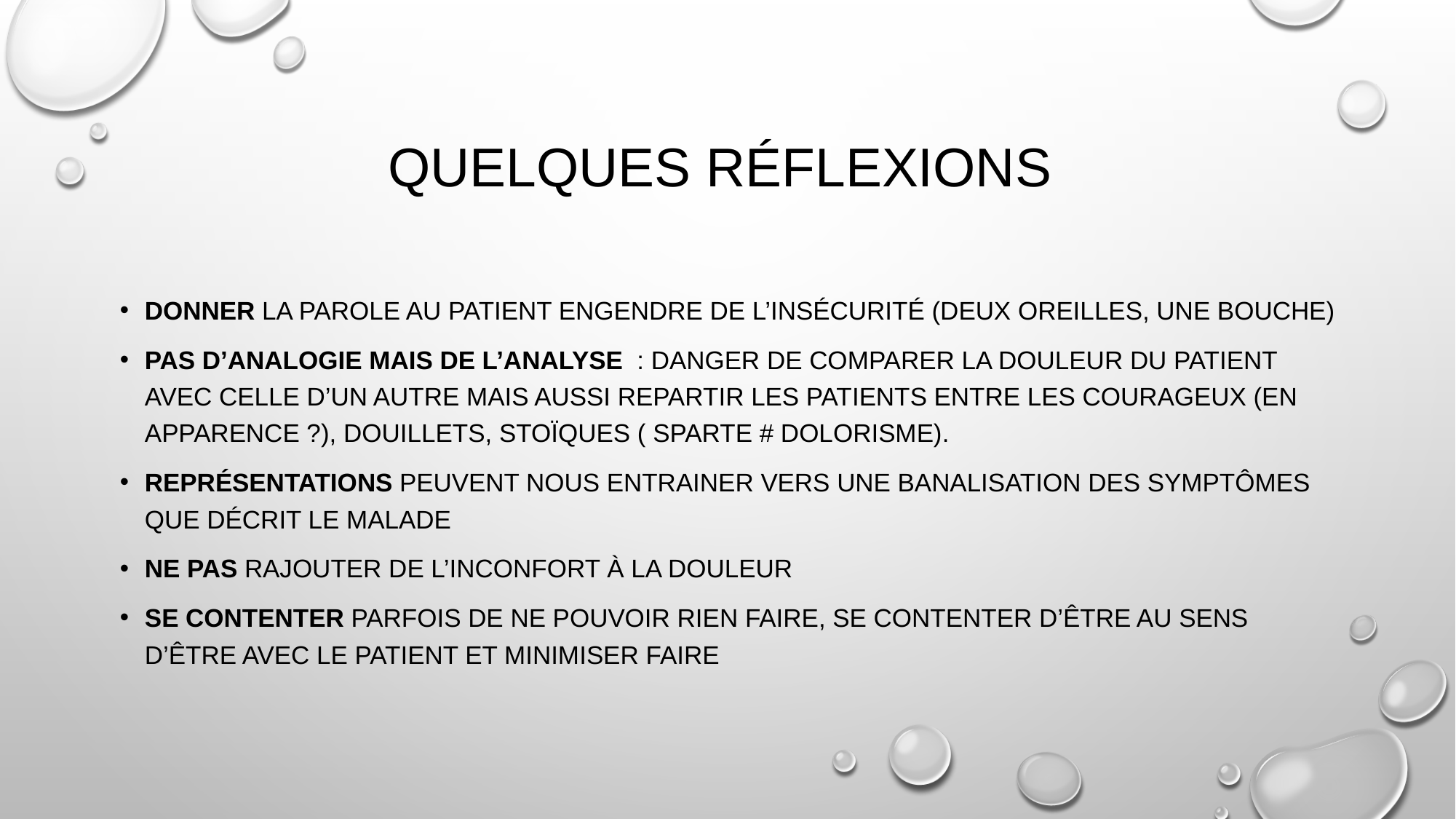

# Quelques réflexions
DONNER LA PAROLE AU PATIENT ENGENDRE DE l’insécurité (deux oreilles, une bouche)
PAS D’Analogie mais de l’analyse  : danger de comparer la douleur du patient avec celle d’un autre mais aussi repartir les patients entre les courageux (en apparence ?), douillets, stoïques ( sparte # dolorisme).
Représentations peuvent nous entrainer vers une banalisation des symptômes que décrit le malade
Ne pas rajouter de l’inconfort à la douleur
Se contenter parfois de ne pouvoir rien faire, se contenter d’être au sens d’être avec le patient et minimiser faire